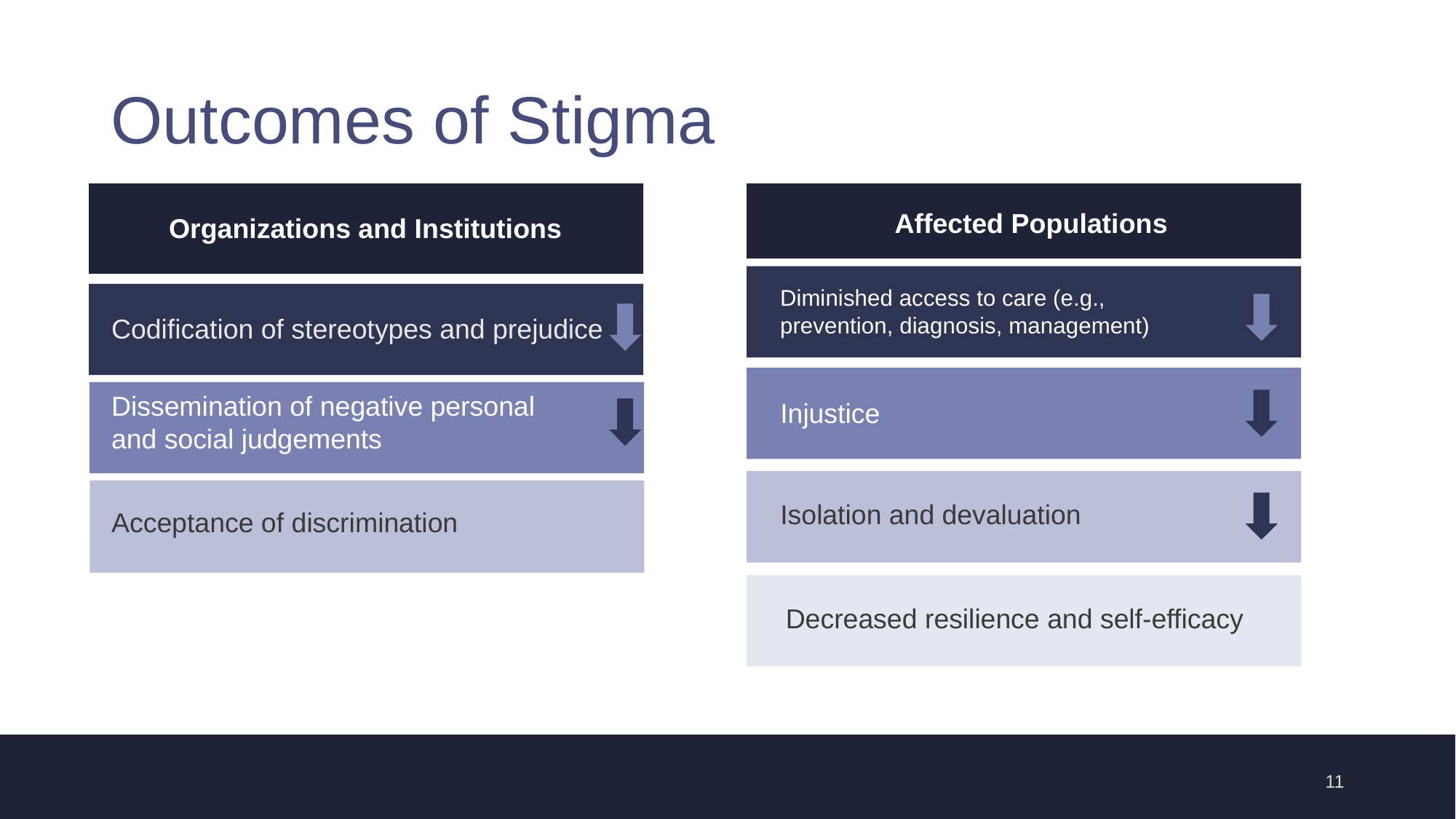

# Outcomes of Stigma

Affected Populations
Organizations and Institutions

Diminished access to care (e.g., prevention, diagnosis, management)

Codification of stereotypes and prejudice

Dissemination of negative personal and social judgements

Injustice

Isolation and devaluation

Acceptance of discrimination

Decreased resilience and self-efficacy
11